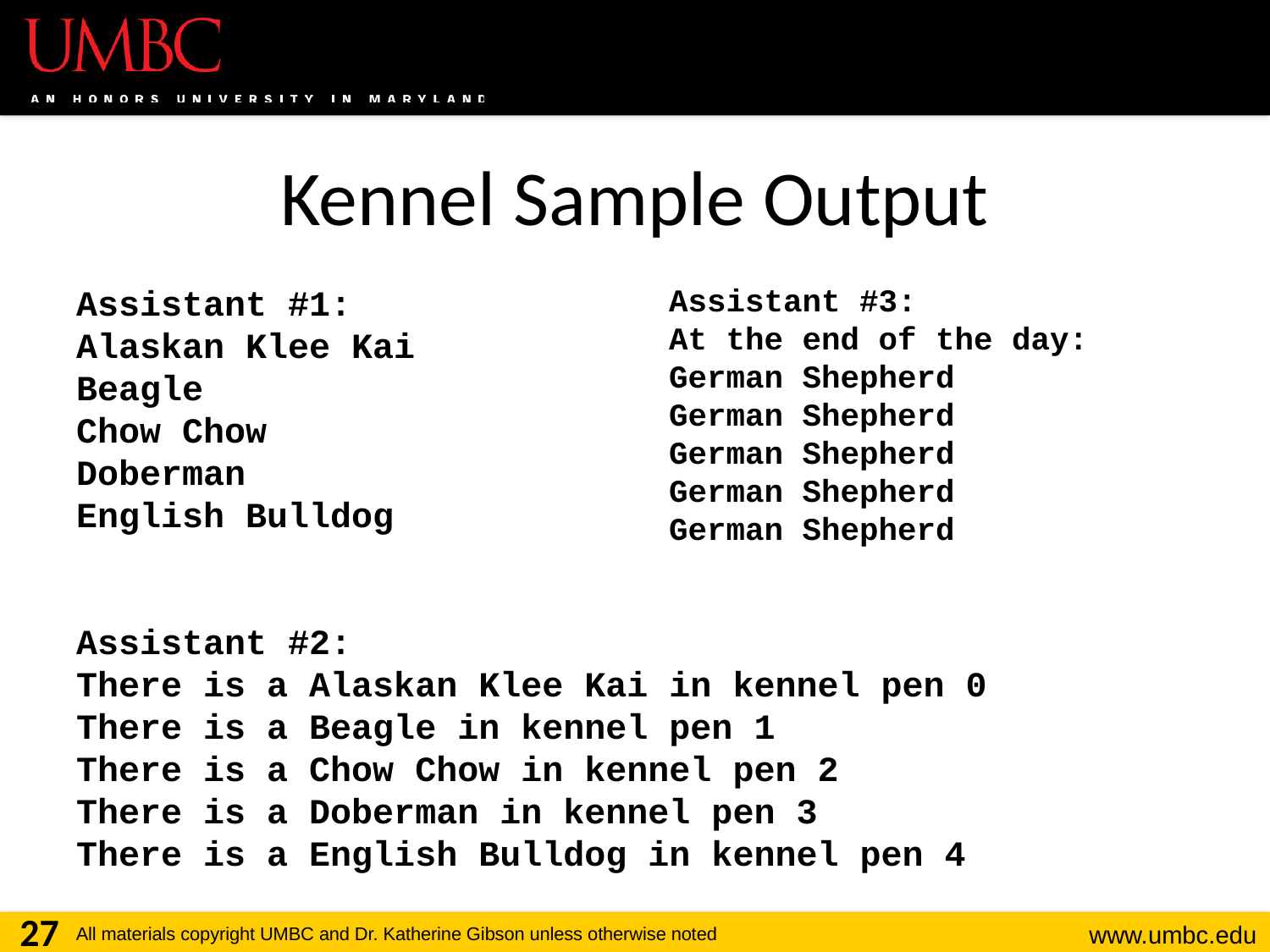

# Kennel Sample Output
Assistant #1:
Alaskan Klee Kai
Beagle
Chow Chow
Doberman
English Bulldog

Assistant #2:
There is a Alaskan Klee Kai in kennel pen 0
There is a Beagle in kennel pen 1
There is a Chow Chow in kennel pen 2
There is a Doberman in kennel pen 3
There is a English Bulldog in kennel pen 4
Assistant #3:
At the end of the day:
German Shepherd
German Shepherd
German Shepherd
German Shepherd
German Shepherd
27